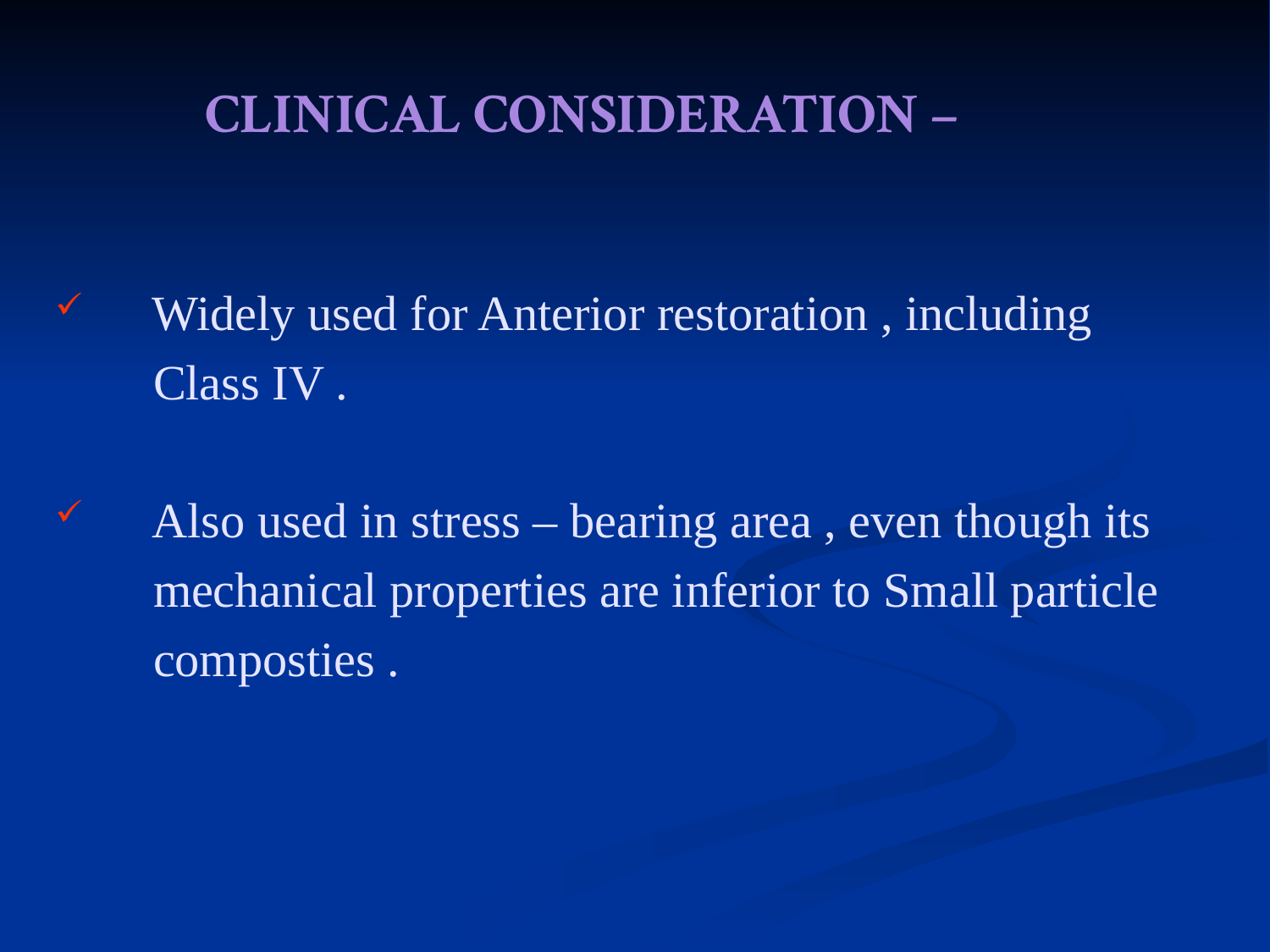

CLINICAL CONSIDERATION –
    Widely used for Anterior restoration , including
        Class IV .

    Also used in stress – bearing area , even though its
        mechanical properties are inferior to Small particle
        composties .